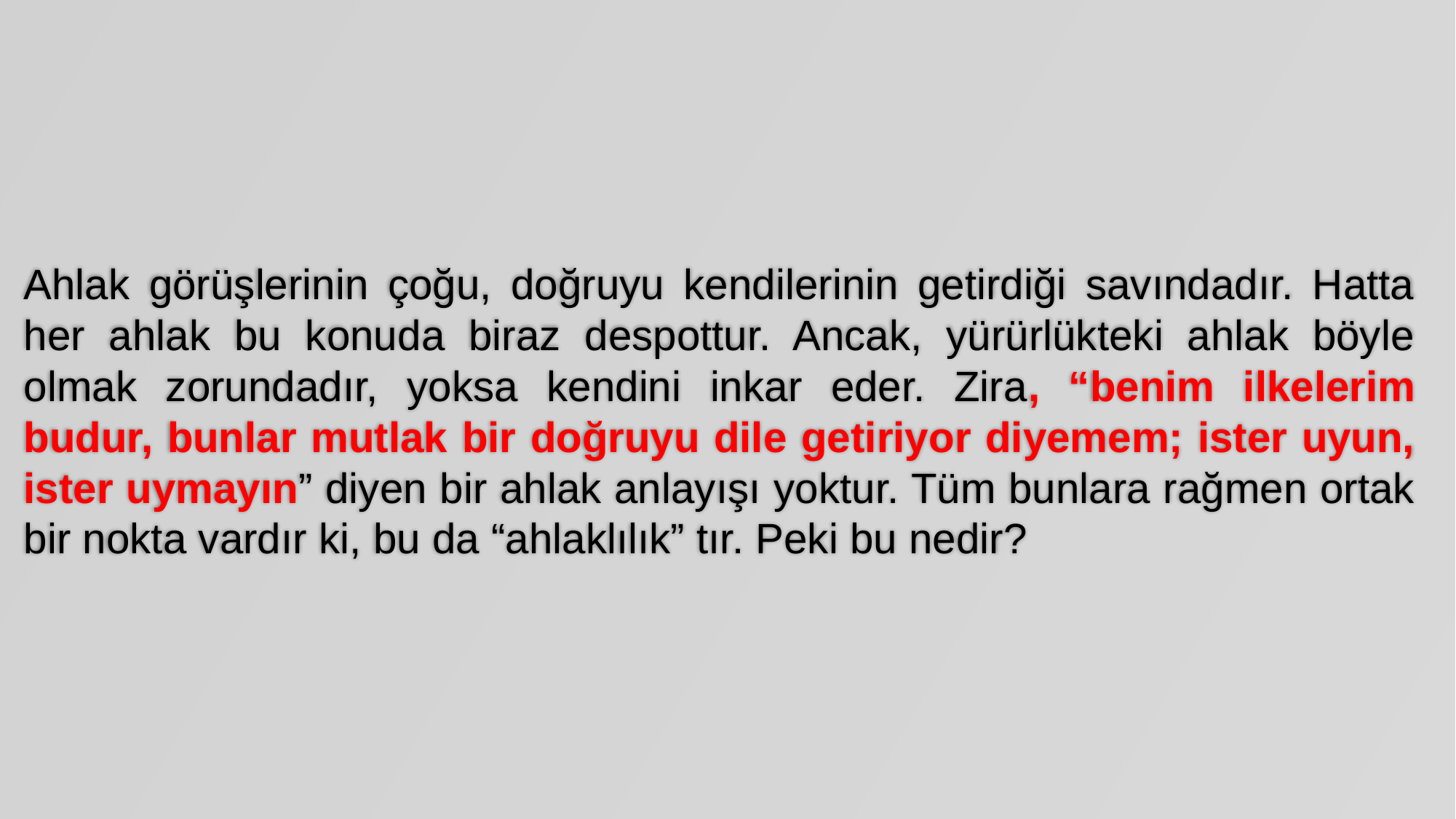

Ahlak görüşlerinin çoğu, doğruyu kendilerinin getirdiği savındadır. Hatta her ahlak bu konuda biraz despottur. Ancak, yürürlükteki ahlak böyle olmak zorundadır, yoksa kendini inkar eder. Zira, “benim ilkelerim budur, bunlar mutlak bir doğruyu dile getiriyor diyemem; ister uyun, ister uymayın” diyen bir ahlak anlayışı yoktur. Tüm bunlara rağmen ortak bir nokta vardır ki, bu da “ahlaklılık” tır. Peki bu nedir?